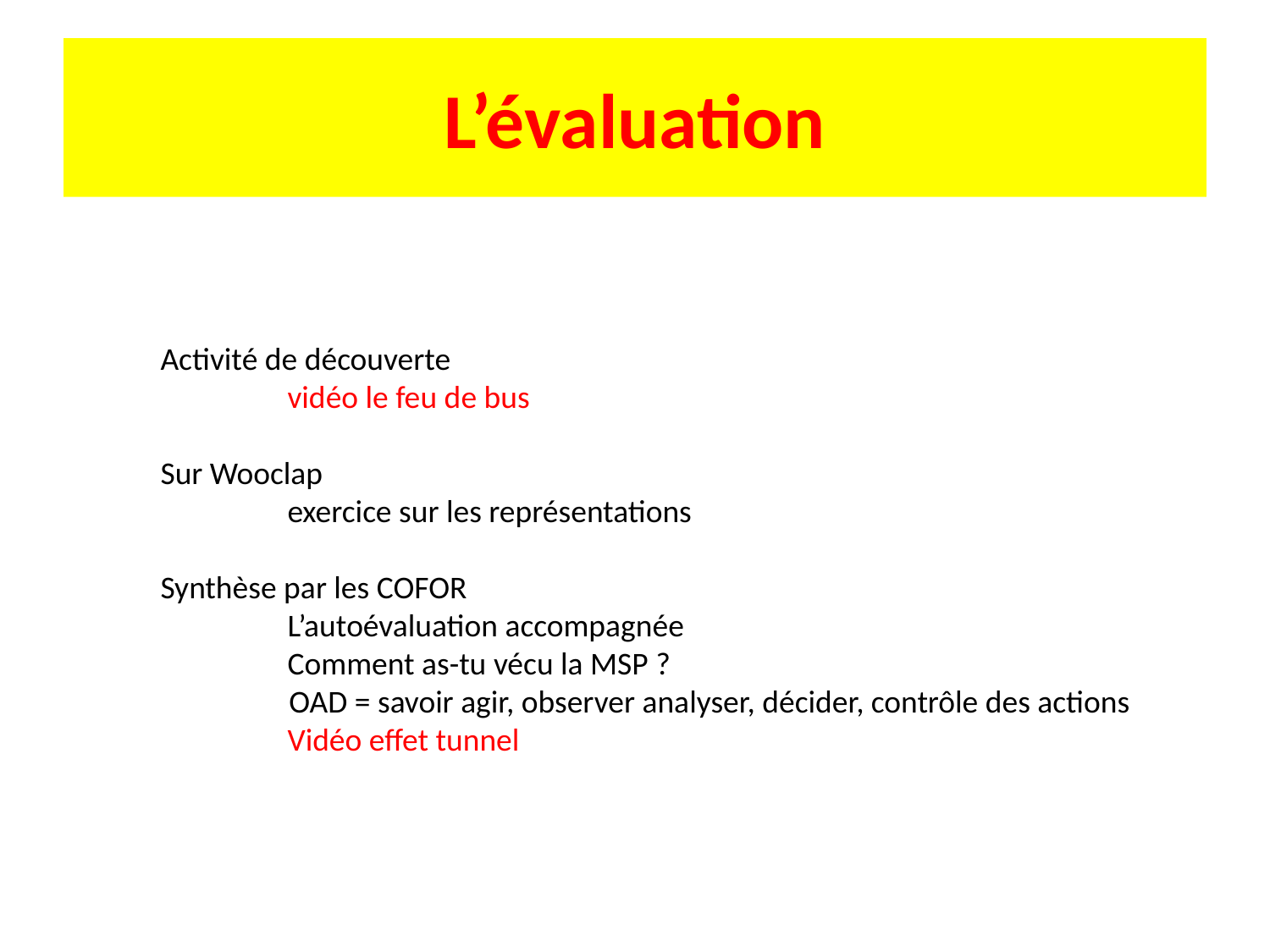

# L’évaluation

Activité de découverte
	vidéo le feu de bus

Sur Wooclap
	exercice sur les représentations

Synthèse par les COFOR
	L’autoévaluation accompagnée
Comment as-tu vécu la MSP ?
         OAD = savoir agir, observer analyser, décider, contrôle des actions
 	Vidéo effet tunnel